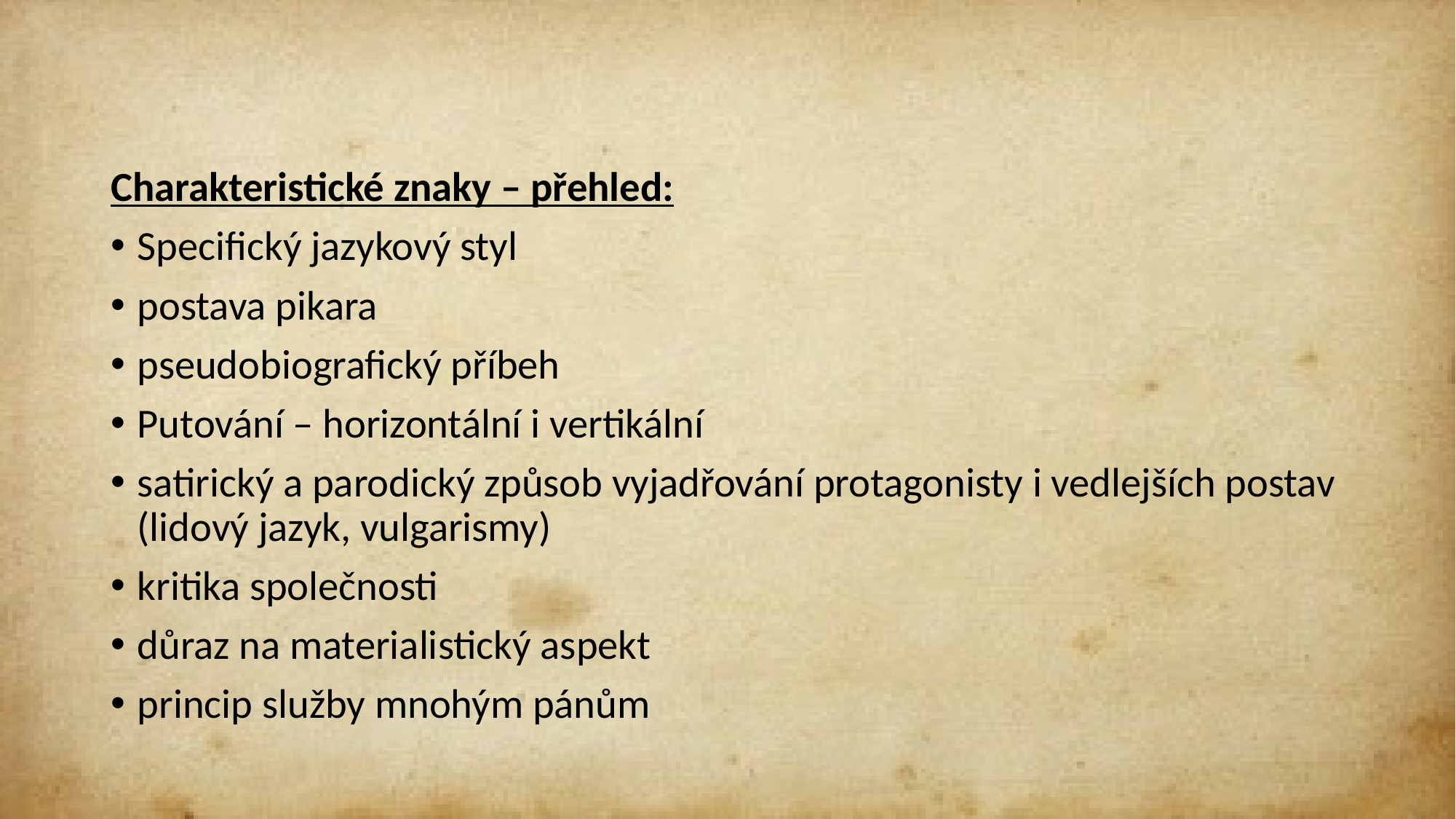

#
Charakteristické znaky – přehled:
Specifický jazykový styl
postava pikara
pseudobiografický příbeh
Putování – horizontální i vertikální
satirický a parodický způsob vyjadřování protagonisty i vedlejších postav (lidový jazyk, vulgarismy)
kritika společnosti
důraz na materialistický aspekt
princip služby mnohým pánům